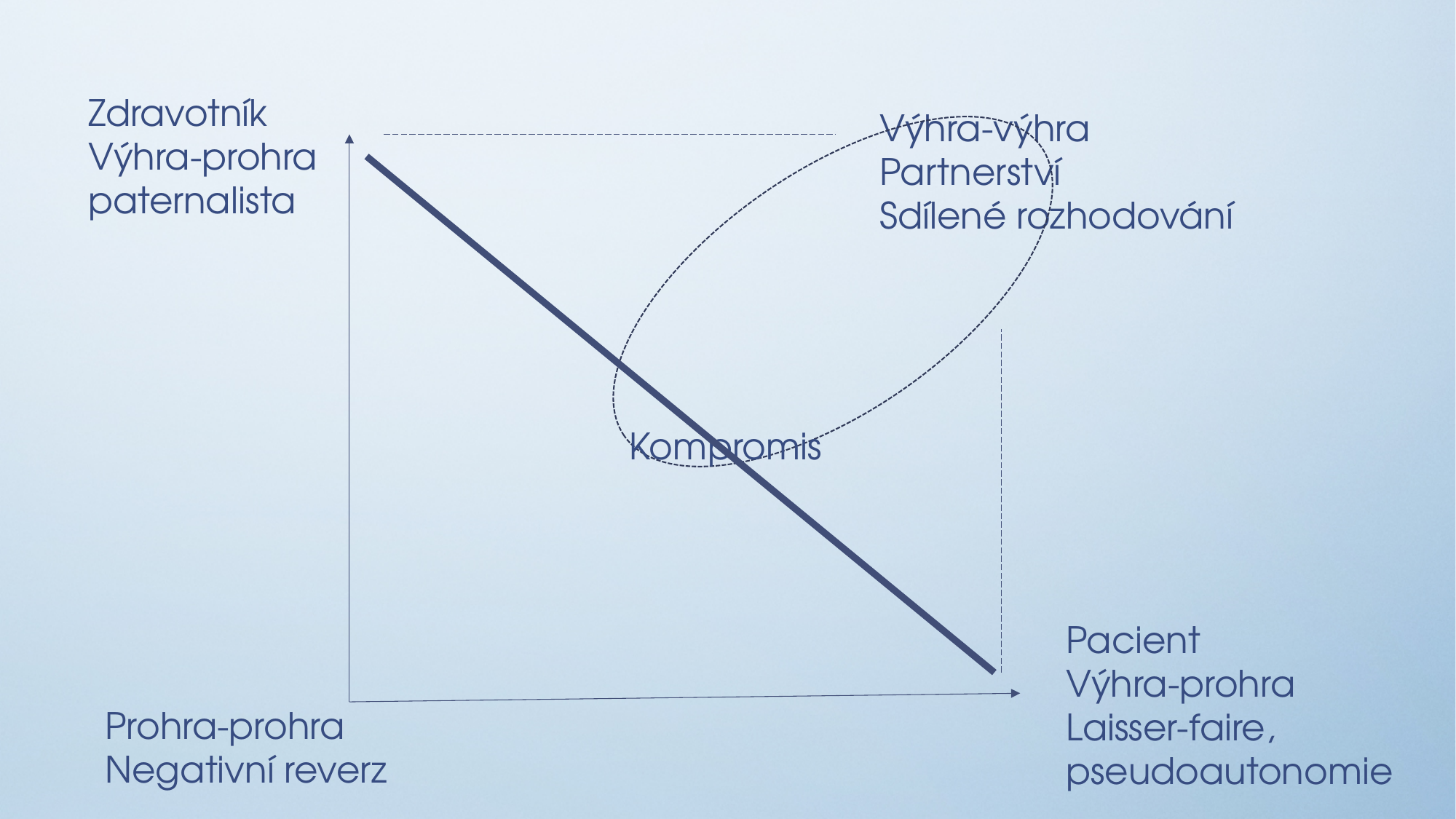

Zdravotník
Výhra-prohra
paternalista
Výhra-výhra
Partnerství
Sdílené rozhodování

Kompromis
Pacient
Výhra-prohra
Laisser-faire,
pseudoautonomie
Prohra-prohra
Negativní reverz